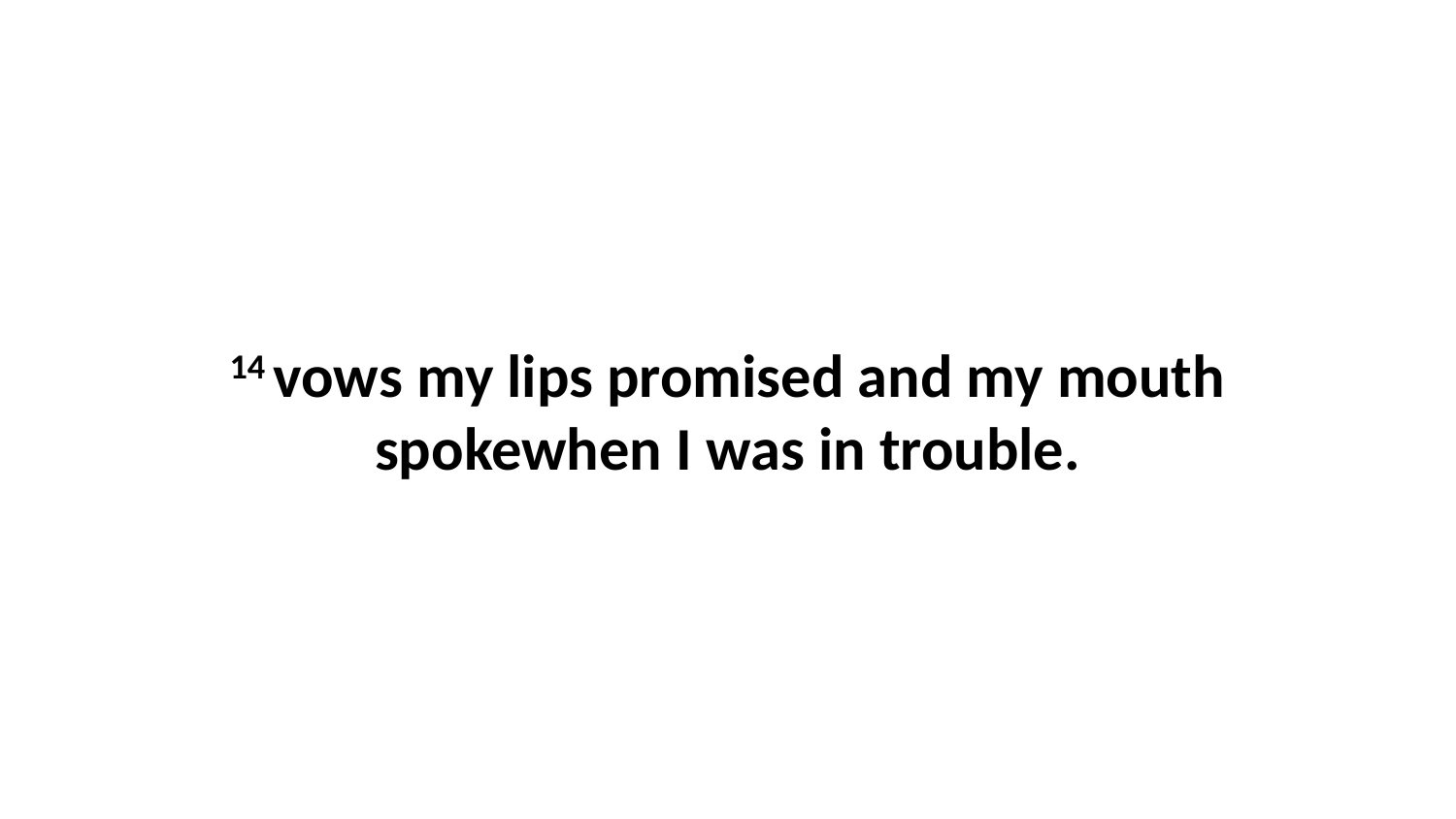

14 vows my lips promised and my mouth spokewhen I was in trouble.